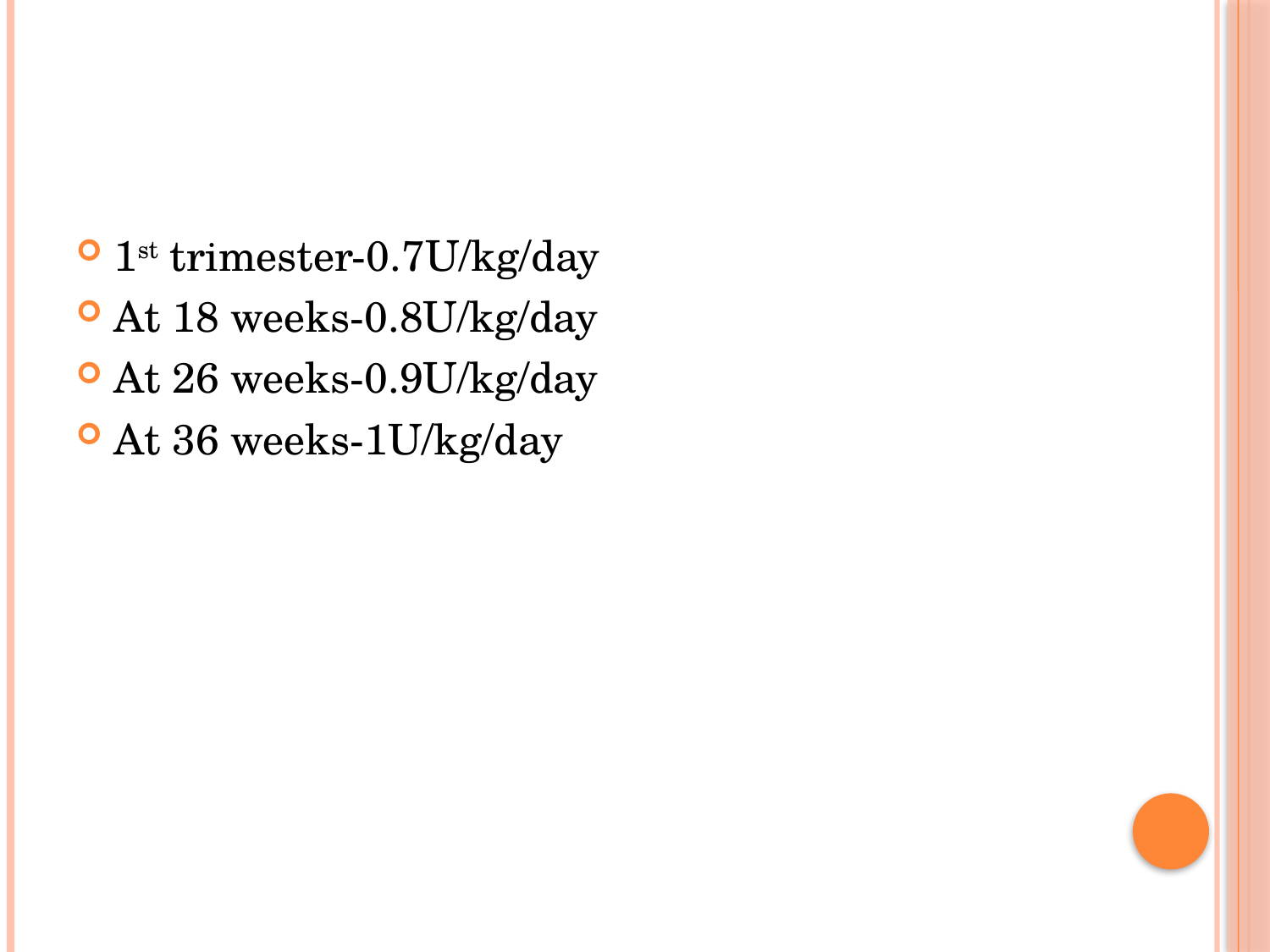

#
1st trimester-0.7U/kg/day
At 18 weeks-0.8U/kg/day
At 26 weeks-0.9U/kg/day
At 36 weeks-1U/kg/day